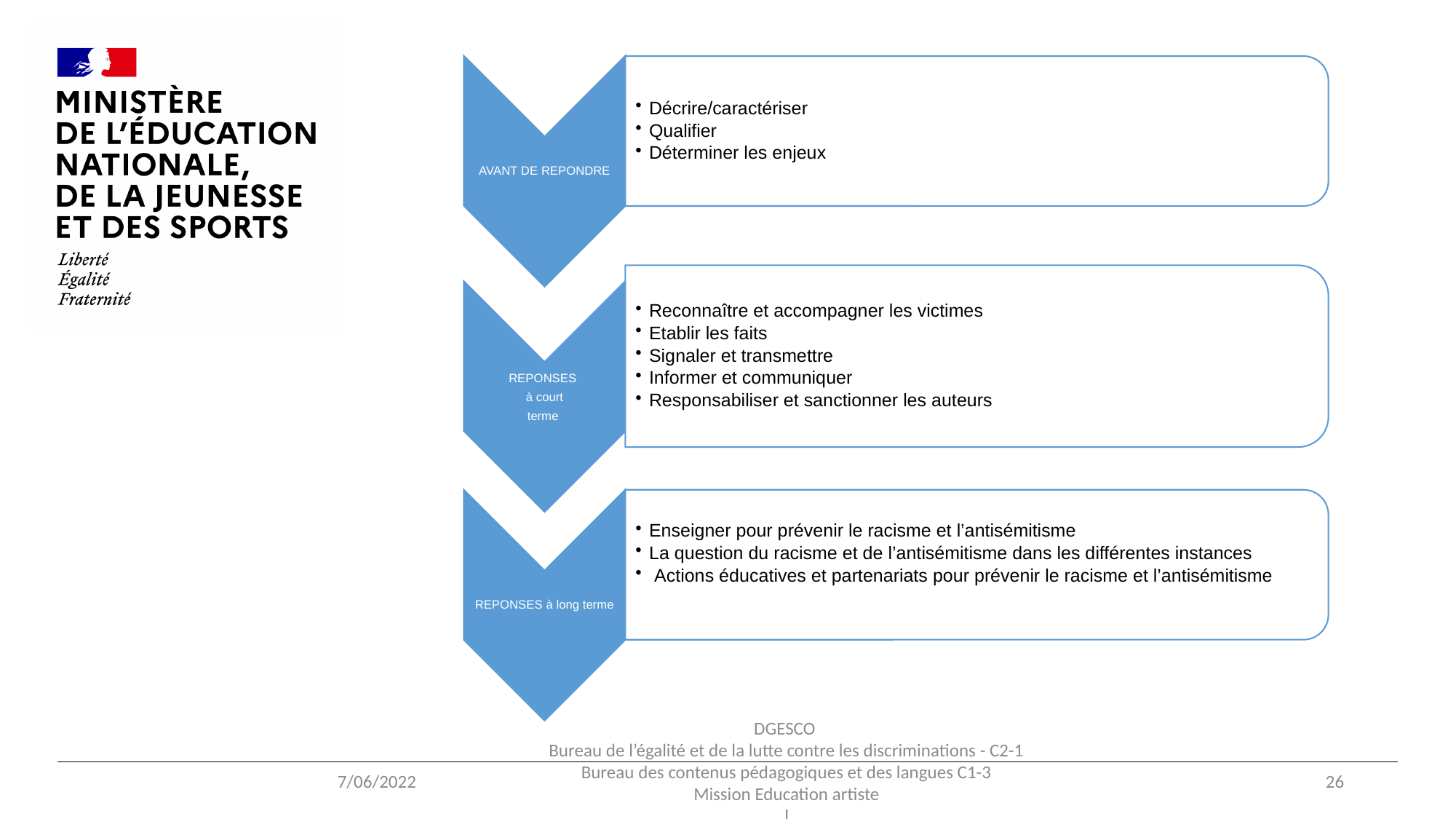

#
AVANT DE REPONDRE
Décrire/caractériser
Qualifier
Déterminer les enjeux
REPONSES
à court
terme
Reconnaître et accompagner les victimes
Etablir les faits
Signaler et transmettre
Informer et communiquer
Responsabiliser et sanctionner les auteurs
REPONSES à long terme
Enseigner pour prévenir le racisme et l’antisémitisme
La question du racisme et de l’antisémitisme dans les différentes instances
 Actions éducatives et partenariats pour prévenir le racisme et l’antisémitisme

DGESCO
Bureau de l’égalité et de la lutte contre les discriminations - C2-1
Bureau des contenus pédagogiques et des langues C1-3
Mission Education artiste
I
7/06/2022
26